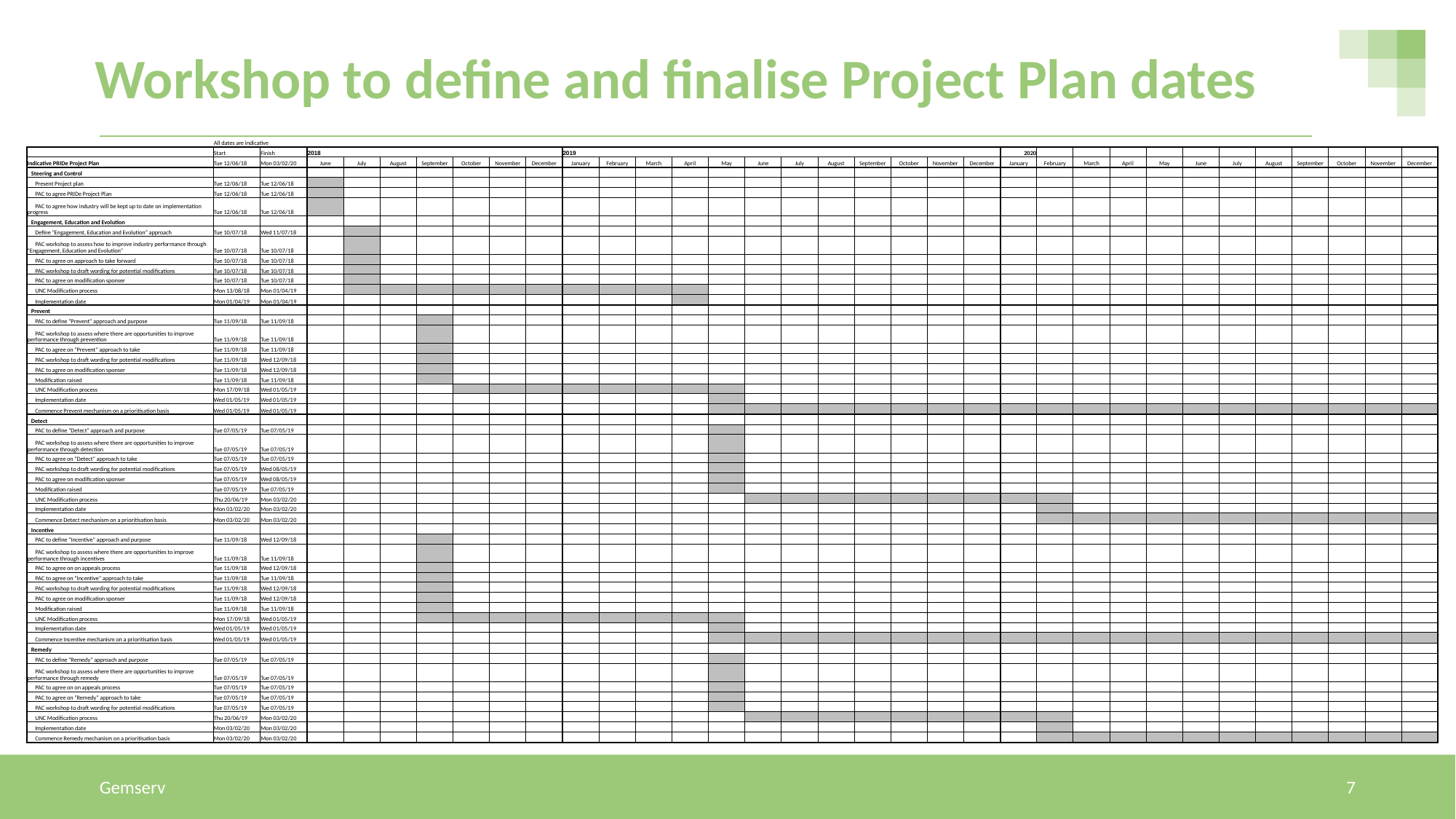

# Workshop to define and finalise Project Plan dates
|  | All dates are indicative |  |  |  |  |  |  |  |  |  |  |  |  |  |  |  |  |  |  |  |  |  |  |  |  |  |  |  |  |  |  |  |  |
| --- | --- | --- | --- | --- | --- | --- | --- | --- | --- | --- | --- | --- | --- | --- | --- | --- | --- | --- | --- | --- | --- | --- | --- | --- | --- | --- | --- | --- | --- | --- | --- | --- | --- |
|  | Start | Finish | 2018 |  |  |  |  |  |  | 2019 |  |  |  |  |  |  |  |  |  |  |  | 2020 |  |  |  |  |  |  |  |  |  |  |  |
| Indicative PRIDe Project Plan | Tue 12/06/18 | Mon 03/02/20 | June | July | August | September | October | November | December | January | February | March | April | May | June | July | August | September | October | November | December | January | February | March | April | May | June | July | August | September | October | November | December |
| Steering and Control |  |  |  |  |  |  |  |  |  |  |  |  |  |  |  |  |  |  |  |  |  |  |  |  |  |  |  |  |  |  |  |  |  |
| Present Project plan | Tue 12/06/18 | Tue 12/06/18 |  |  |  |  |  |  |  |  |  |  |  |  |  |  |  |  |  |  |  |  |  |  |  |  |  |  |  |  |  |  |  |
| PAC to agree PRIDe Project Plan | Tue 12/06/18 | Tue 12/06/18 |  |  |  |  |  |  |  |  |  |  |  |  |  |  |  |  |  |  |  |  |  |  |  |  |  |  |  |  |  |  |  |
| PAC to agree how industry will be kept up to date on implementation progress | Tue 12/06/18 | Tue 12/06/18 |  |  |  |  |  |  |  |  |  |  |  |  |  |  |  |  |  |  |  |  |  |  |  |  |  |  |  |  |  |  |  |
| Engagement, Education and Evolution |  |  |  |  |  |  |  |  |  |  |  |  |  |  |  |  |  |  |  |  |  |  |  |  |  |  |  |  |  |  |  |  |  |
| Define "Engagement, Education and Evolution" approach | Tue 10/07/18 | Wed 11/07/18 |  |  |  |  |  |  |  |  |  |  |  |  |  |  |  |  |  |  |  |  |  |  |  |  |  |  |  |  |  |  |  |
| PAC workshop to assess how to improve industry performance through "Engagement, Education and Evolution" | Tue 10/07/18 | Tue 10/07/18 |  |  |  |  |  |  |  |  |  |  |  |  |  |  |  |  |  |  |  |  |  |  |  |  |  |  |  |  |  |  |  |
| PAC to agree on approach to take forward | Tue 10/07/18 | Tue 10/07/18 |  |  |  |  |  |  |  |  |  |  |  |  |  |  |  |  |  |  |  |  |  |  |  |  |  |  |  |  |  |  |  |
| PAC workshop to draft wording for potential modifications | Tue 10/07/18 | Tue 10/07/18 |  |  |  |  |  |  |  |  |  |  |  |  |  |  |  |  |  |  |  |  |  |  |  |  |  |  |  |  |  |  |  |
| PAC to agree on modification sponser | Tue 10/07/18 | Tue 10/07/18 |  |  |  |  |  |  |  |  |  |  |  |  |  |  |  |  |  |  |  |  |  |  |  |  |  |  |  |  |  |  |  |
| UNC Modification process | Mon 13/08/18 | Mon 01/04/19 |  |  |  |  |  |  |  |  |  |  |  |  |  |  |  |  |  |  |  |  |  |  |  |  |  |  |  |  |  |  |  |
| Implementation date | Mon 01/04/19 | Mon 01/04/19 |  |  |  |  |  |  |  |  |  |  |  |  |  |  |  |  |  |  |  |  |  |  |  |  |  |  |  |  |  |  |  |
| Prevent |  |  |  |  |  |  |  |  |  |  |  |  |  |  |  |  |  |  |  |  |  |  |  |  |  |  |  |  |  |  |  |  |  |
| PAC to define "Prevent" approach and purpose | Tue 11/09/18 | Tue 11/09/18 |  |  |  |  |  |  |  |  |  |  |  |  |  |  |  |  |  |  |  |  |  |  |  |  |  |  |  |  |  |  |  |
| PAC workshop to assess where there are opportunities to improve performance through prevention | Tue 11/09/18 | Tue 11/09/18 |  |  |  |  |  |  |  |  |  |  |  |  |  |  |  |  |  |  |  |  |  |  |  |  |  |  |  |  |  |  |  |
| PAC to agree on "Prevent" approach to take | Tue 11/09/18 | Tue 11/09/18 |  |  |  |  |  |  |  |  |  |  |  |  |  |  |  |  |  |  |  |  |  |  |  |  |  |  |  |  |  |  |  |
| PAC workshop to draft wording for potential modifications | Tue 11/09/18 | Wed 12/09/18 |  |  |  |  |  |  |  |  |  |  |  |  |  |  |  |  |  |  |  |  |  |  |  |  |  |  |  |  |  |  |  |
| PAC to agree on modification sponser | Tue 11/09/18 | Wed 12/09/18 |  |  |  |  |  |  |  |  |  |  |  |  |  |  |  |  |  |  |  |  |  |  |  |  |  |  |  |  |  |  |  |
| Modification raised | Tue 11/09/18 | Tue 11/09/18 |  |  |  |  |  |  |  |  |  |  |  |  |  |  |  |  |  |  |  |  |  |  |  |  |  |  |  |  |  |  |  |
| UNC Modification process | Mon 17/09/18 | Wed 01/05/19 |  |  |  |  |  |  |  |  |  |  |  |  |  |  |  |  |  |  |  |  |  |  |  |  |  |  |  |  |  |  |  |
| Implementation date | Wed 01/05/19 | Wed 01/05/19 |  |  |  |  |  |  |  |  |  |  |  |  |  |  |  |  |  |  |  |  |  |  |  |  |  |  |  |  |  |  |  |
| Commence Prevent mechanism on a prioritisation basis | Wed 01/05/19 | Wed 01/05/19 |  |  |  |  |  |  |  |  |  |  |  |  |  |  |  |  |  |  |  |  |  |  |  |  |  |  |  |  |  |  |  |
| Detect |  |  |  |  |  |  |  |  |  |  |  |  |  |  |  |  |  |  |  |  |  |  |  |  |  |  |  |  |  |  |  |  |  |
| PAC to define "Detect" approach and purpose | Tue 07/05/19 | Tue 07/05/19 |  |  |  |  |  |  |  |  |  |  |  |  |  |  |  |  |  |  |  |  |  |  |  |  |  |  |  |  |  |  |  |
| PAC workshop to assess where there are opportunities to improve performance through detection | Tue 07/05/19 | Tue 07/05/19 |  |  |  |  |  |  |  |  |  |  |  |  |  |  |  |  |  |  |  |  |  |  |  |  |  |  |  |  |  |  |  |
| PAC to agree on "Detect" approach to take | Tue 07/05/19 | Tue 07/05/19 |  |  |  |  |  |  |  |  |  |  |  |  |  |  |  |  |  |  |  |  |  |  |  |  |  |  |  |  |  |  |  |
| PAC workshop to draft wording for potential modifications | Tue 07/05/19 | Wed 08/05/19 |  |  |  |  |  |  |  |  |  |  |  |  |  |  |  |  |  |  |  |  |  |  |  |  |  |  |  |  |  |  |  |
| PAC to agree on modification sponser | Tue 07/05/19 | Wed 08/05/19 |  |  |  |  |  |  |  |  |  |  |  |  |  |  |  |  |  |  |  |  |  |  |  |  |  |  |  |  |  |  |  |
| Modification raised | Tue 07/05/19 | Tue 07/05/19 |  |  |  |  |  |  |  |  |  |  |  |  |  |  |  |  |  |  |  |  |  |  |  |  |  |  |  |  |  |  |  |
| UNC Modification process | Thu 20/06/19 | Mon 03/02/20 |  |  |  |  |  |  |  |  |  |  |  |  |  |  |  |  |  |  |  |  |  |  |  |  |  |  |  |  |  |  |  |
| Implementation date | Mon 03/02/20 | Mon 03/02/20 |  |  |  |  |  |  |  |  |  |  |  |  |  |  |  |  |  |  |  |  |  |  |  |  |  |  |  |  |  |  |  |
| Commence Detect mechanism on a prioritisation basis | Mon 03/02/20 | Mon 03/02/20 |  |  |  |  |  |  |  |  |  |  |  |  |  |  |  |  |  |  |  |  |  |  |  |  |  |  |  |  |  |  |  |
| Incentive |  |  |  |  |  |  |  |  |  |  |  |  |  |  |  |  |  |  |  |  |  |  |  |  |  |  |  |  |  |  |  |  |  |
| PAC to define "Incentive" approach and purpose | Tue 11/09/18 | Wed 12/09/18 |  |  |  |  |  |  |  |  |  |  |  |  |  |  |  |  |  |  |  |  |  |  |  |  |  |  |  |  |  |  |  |
| PAC workshop to assess where there are opportunities to improve performance through incentives | Tue 11/09/18 | Tue 11/09/18 |  |  |  |  |  |  |  |  |  |  |  |  |  |  |  |  |  |  |  |  |  |  |  |  |  |  |  |  |  |  |  |
| PAC to agree on on appeals process | Tue 11/09/18 | Wed 12/09/18 |  |  |  |  |  |  |  |  |  |  |  |  |  |  |  |  |  |  |  |  |  |  |  |  |  |  |  |  |  |  |  |
| PAC to agree on "Incentive" approach to take | Tue 11/09/18 | Tue 11/09/18 |  |  |  |  |  |  |  |  |  |  |  |  |  |  |  |  |  |  |  |  |  |  |  |  |  |  |  |  |  |  |  |
| PAC workshop to draft wording for potential modifications | Tue 11/09/18 | Wed 12/09/18 |  |  |  |  |  |  |  |  |  |  |  |  |  |  |  |  |  |  |  |  |  |  |  |  |  |  |  |  |  |  |  |
| PAC to agree on modification sponser | Tue 11/09/18 | Wed 12/09/18 |  |  |  |  |  |  |  |  |  |  |  |  |  |  |  |  |  |  |  |  |  |  |  |  |  |  |  |  |  |  |  |
| Modification raised | Tue 11/09/18 | Tue 11/09/18 |  |  |  |  |  |  |  |  |  |  |  |  |  |  |  |  |  |  |  |  |  |  |  |  |  |  |  |  |  |  |  |
| UNC Modification process | Mon 17/09/18 | Wed 01/05/19 |  |  |  |  |  |  |  |  |  |  |  |  |  |  |  |  |  |  |  |  |  |  |  |  |  |  |  |  |  |  |  |
| Implementation date | Wed 01/05/19 | Wed 01/05/19 |  |  |  |  |  |  |  |  |  |  |  |  |  |  |  |  |  |  |  |  |  |  |  |  |  |  |  |  |  |  |  |
| Commence Incentive mechanism on a prioritisation basis | Wed 01/05/19 | Wed 01/05/19 |  |  |  |  |  |  |  |  |  |  |  |  |  |  |  |  |  |  |  |  |  |  |  |  |  |  |  |  |  |  |  |
| Remedy |  |  |  |  |  |  |  |  |  |  |  |  |  |  |  |  |  |  |  |  |  |  |  |  |  |  |  |  |  |  |  |  |  |
| PAC to define "Remedy" approach and purpose | Tue 07/05/19 | Tue 07/05/19 |  |  |  |  |  |  |  |  |  |  |  |  |  |  |  |  |  |  |  |  |  |  |  |  |  |  |  |  |  |  |  |
| PAC workshop to assess where there are opportunities to improve performance through remedy | Tue 07/05/19 | Tue 07/05/19 |  |  |  |  |  |  |  |  |  |  |  |  |  |  |  |  |  |  |  |  |  |  |  |  |  |  |  |  |  |  |  |
| PAC to agree on on appeals process | Tue 07/05/19 | Tue 07/05/19 |  |  |  |  |  |  |  |  |  |  |  |  |  |  |  |  |  |  |  |  |  |  |  |  |  |  |  |  |  |  |  |
| PAC to agree on "Remedy" approach to take | Tue 07/05/19 | Tue 07/05/19 |  |  |  |  |  |  |  |  |  |  |  |  |  |  |  |  |  |  |  |  |  |  |  |  |  |  |  |  |  |  |  |
| PAC workshop to draft wording for potential modifications | Tue 07/05/19 | Tue 07/05/19 |  |  |  |  |  |  |  |  |  |  |  |  |  |  |  |  |  |  |  |  |  |  |  |  |  |  |  |  |  |  |  |
| UNC Modification process | Thu 20/06/19 | Mon 03/02/20 |  |  |  |  |  |  |  |  |  |  |  |  |  |  |  |  |  |  |  |  |  |  |  |  |  |  |  |  |  |  |  |
| Implementation date | Mon 03/02/20 | Mon 03/02/20 |  |  |  |  |  |  |  |  |  |  |  |  |  |  |  |  |  |  |  |  |  |  |  |  |  |  |  |  |  |  |  |
| Commence Remedy mechanism on a prioritisation basis | Mon 03/02/20 | Mon 03/02/20 |  |  |  |  |  |  |  |  |  |  |  |  |  |  |  |  |  |  |  |  |  |  |  |  |  |  |  |  |  |  |  |
Gemserv
7